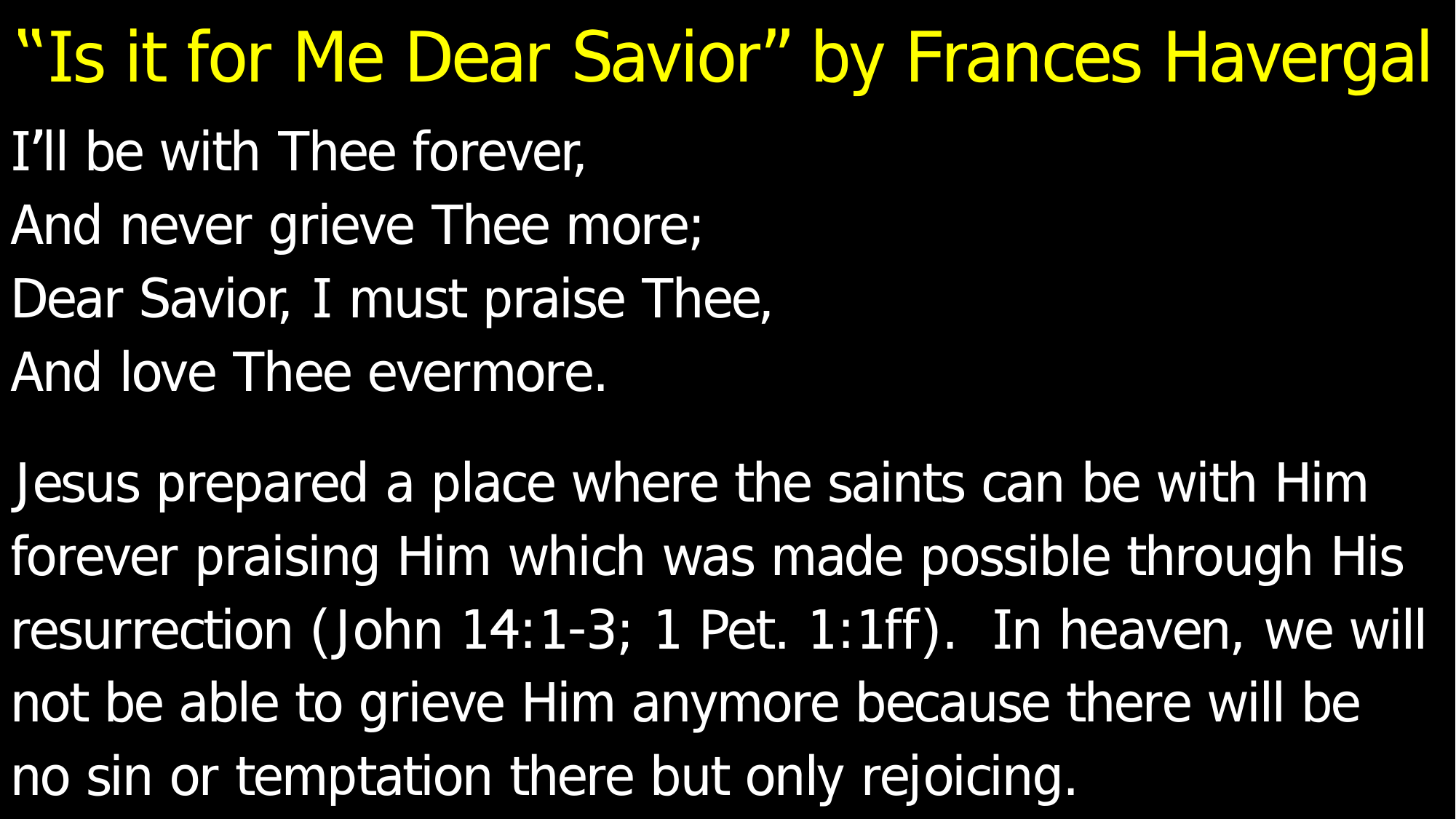

# “Is it for Me Dear Savior” by Frances Havergal
I’ll be with Thee forever,
And never grieve Thee more;
Dear Savior, I must praise Thee,
And love Thee evermore.

Jesus prepared a place where the saints can be with Him
forever praising Him which was made possible through His
resurrection (John 14:1-3; 1 Pet. 1:1ff).  In heaven, we will
not be able to grieve Him anymore because there will be
no sin or temptation there but only rejoicing.